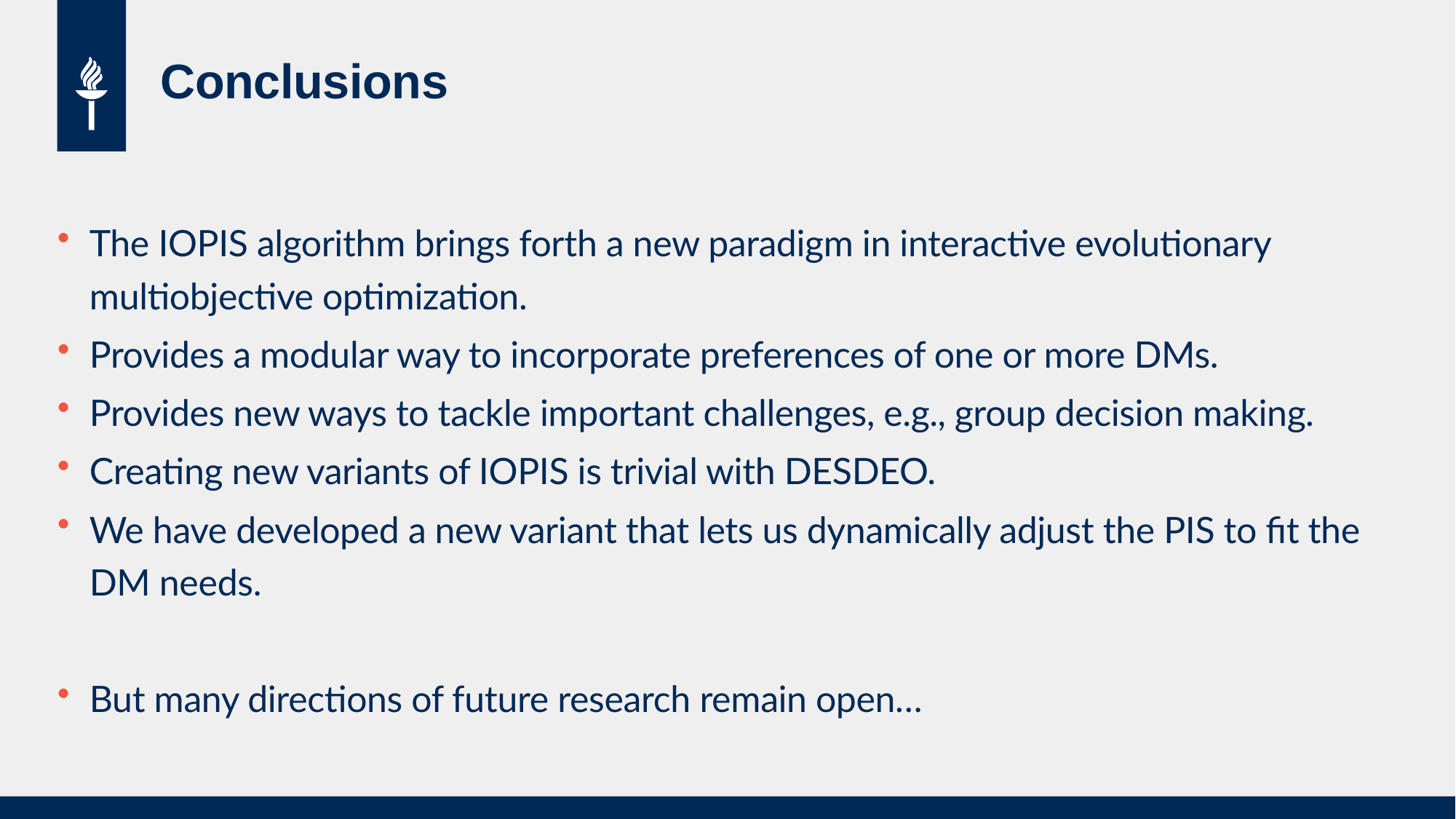

# Conclusions
The IOPIS algorithm brings forth a new paradigm in interactive evolutionary multiobjective optimization.
Provides a modular way to incorporate preferences of one or more DMs.
Provides new ways to tackle important challenges, e.g., group decision making.
Creating new variants of IOPIS is trivial with DESDEO.
We have developed a new variant that lets us dynamically adjust the PIS to fit the DM needs.

But many directions of future research remain open…